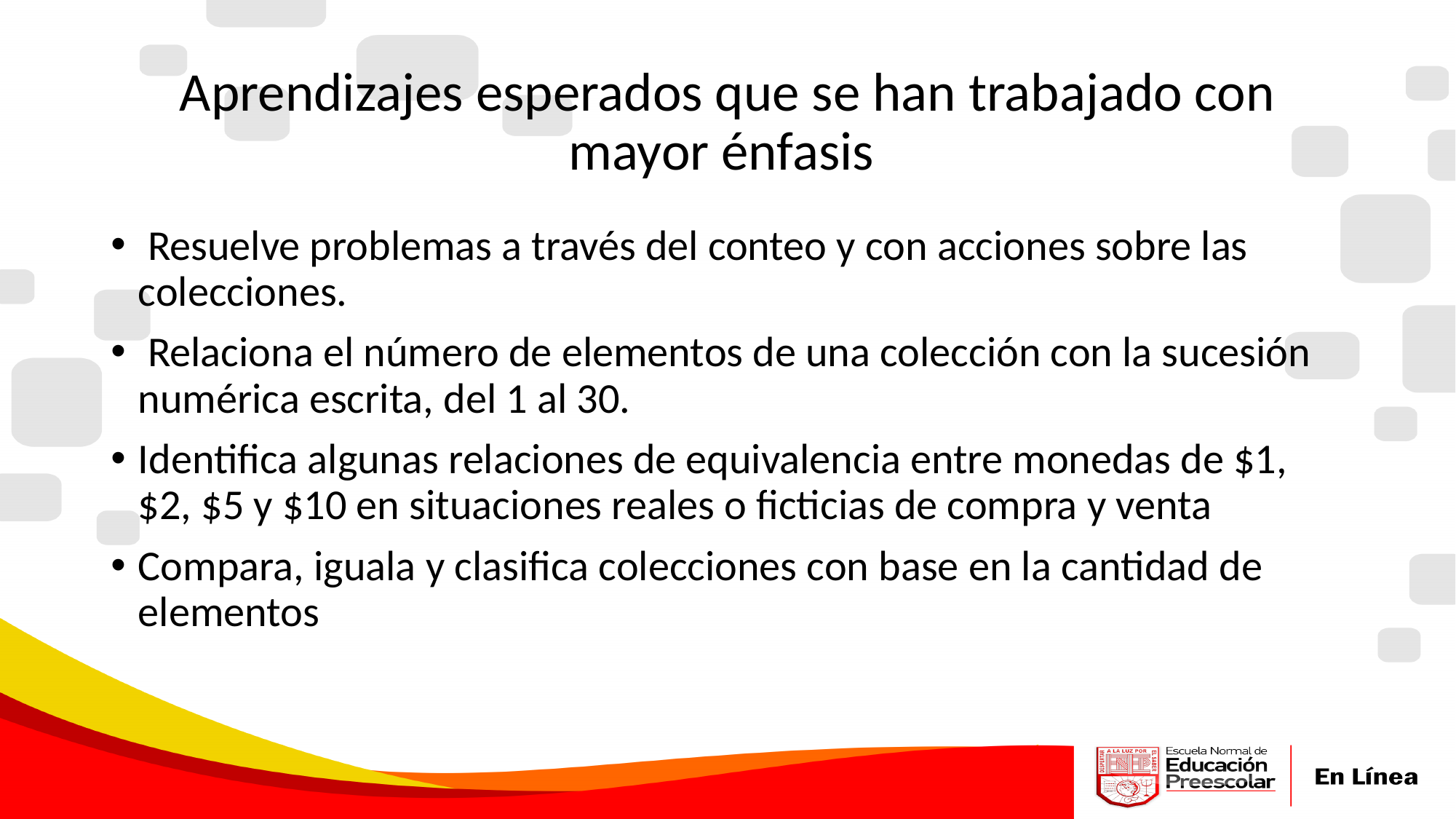

# Aprendizajes esperados que se han trabajado con mayor énfasis
 Resuelve problemas a través del conteo y con acciones sobre las colecciones.
 Relaciona el número de elementos de una colección con la sucesión numérica escrita, del 1 al 30.
Identifica algunas relaciones de equivalencia entre monedas de $1, $2, $5 y $10 en situaciones reales o ficticias de compra y venta
Compara, iguala y clasifica colecciones con base en la cantidad de elementos